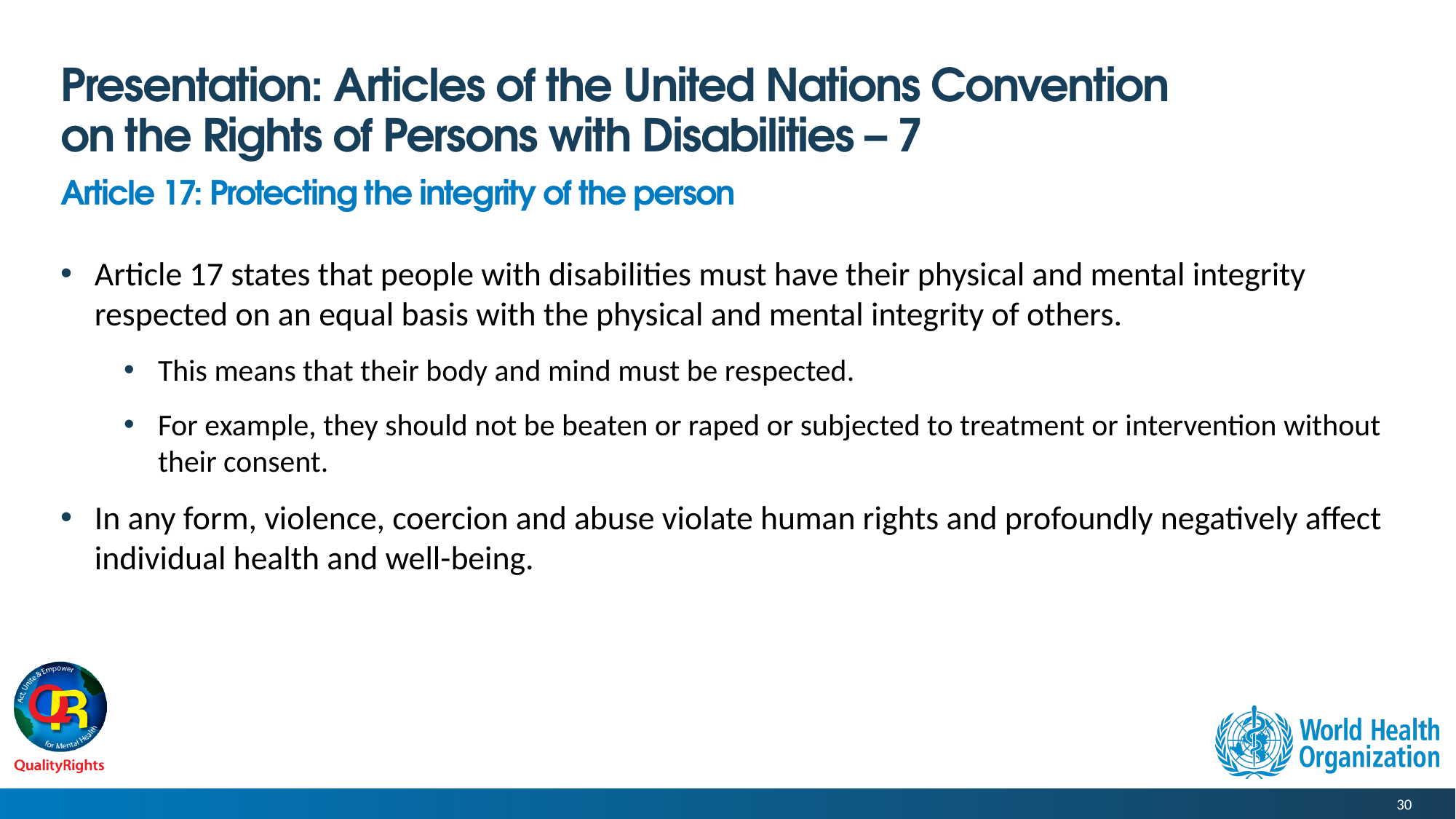

# Presentation: Articles of the United Nations Convention on the Rights of Persons with Disabilities – 7
Article 17: Protecting the integrity of the person
Article 17 states that people with disabilities must have their physical and mental integrity respected on an equal basis with the physical and mental integrity of others.
This means that their body and mind must be respected.
For example, they should not be beaten or raped or subjected to treatment or intervention without their consent.
In any form, violence, coercion and abuse violate human rights and profoundly negatively affect individual health and well-being.